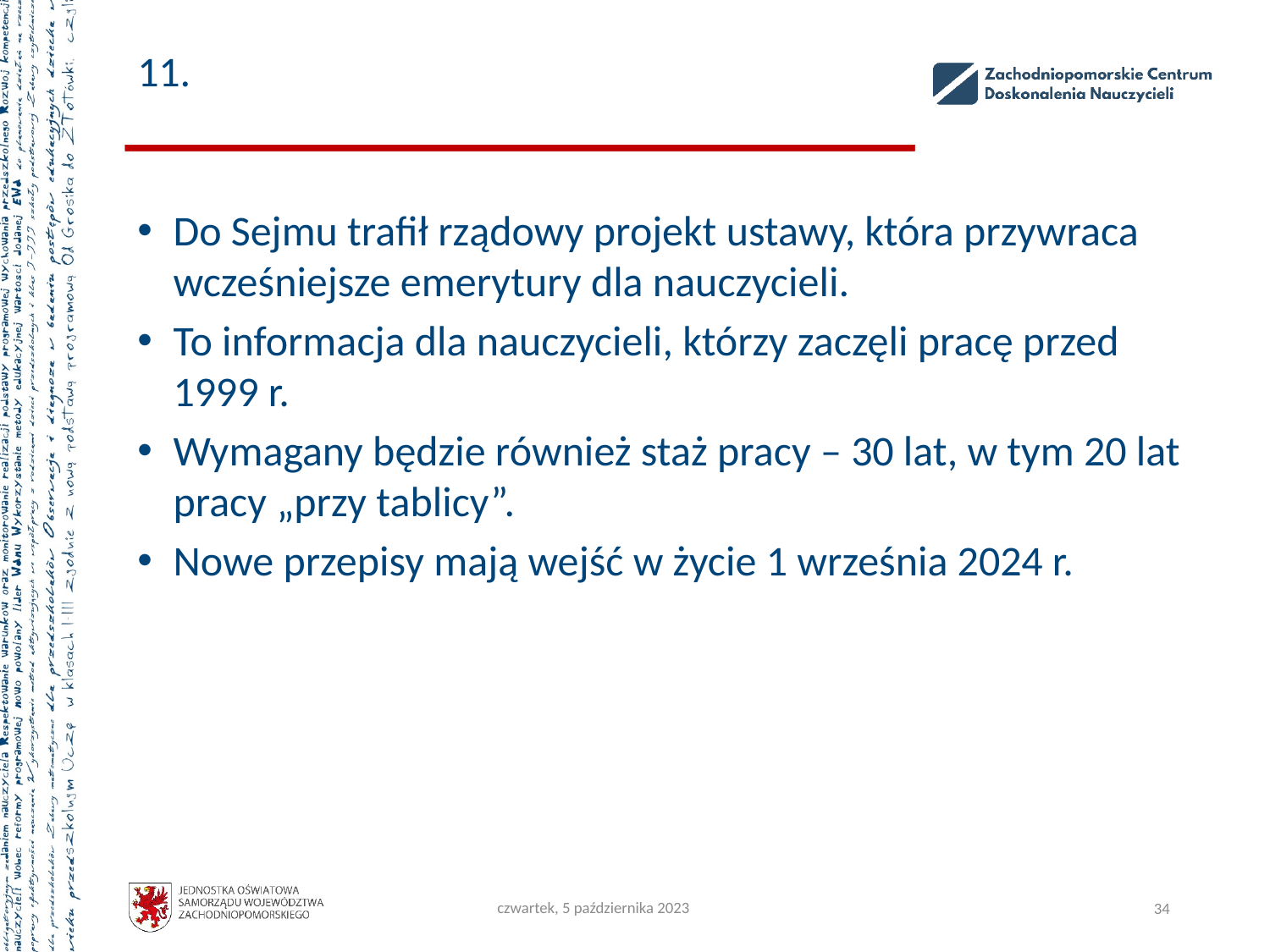

# 11.
Do Sejmu trafił rządowy projekt ustawy, która przywraca wcześniejsze emerytury dla nauczycieli.
To informacja dla nauczycieli, którzy zaczęli pracę przed
1999 r.
Wymagany będzie również staż pracy – 30 lat, w tym 20 lat pracy „przy tablicy”.
Nowe przepisy mają wejść w życie 1 września 2024 r.
czwartek, 5 października 2023
34